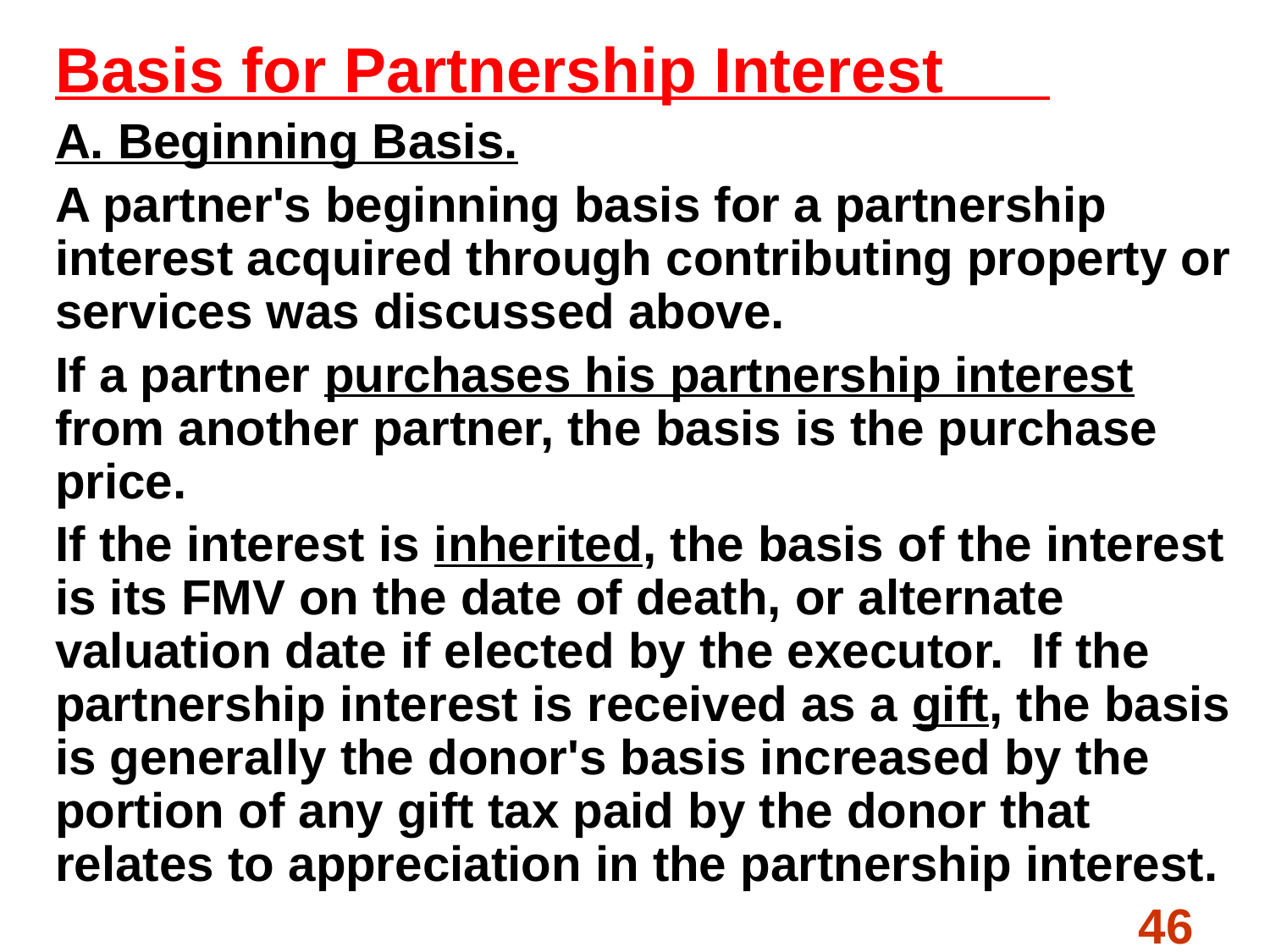

Basis for Partnership Interest
A. Beginning Basis.
A partner's beginning basis for a partnership interest acquired through contributing property or services was discussed above.
If a partner purchases his partnership interest from another partner, the basis is the purchase price.
If the interest is inherited, the basis of the interest is its FMV on the date of death, or alternate valuation date if elected by the executor.  If the partnership interest is received as a gift, the basis is generally the donor's basis increased by the portion of any gift tax paid by the donor that relates to appreciation in the partnership interest.
#
46